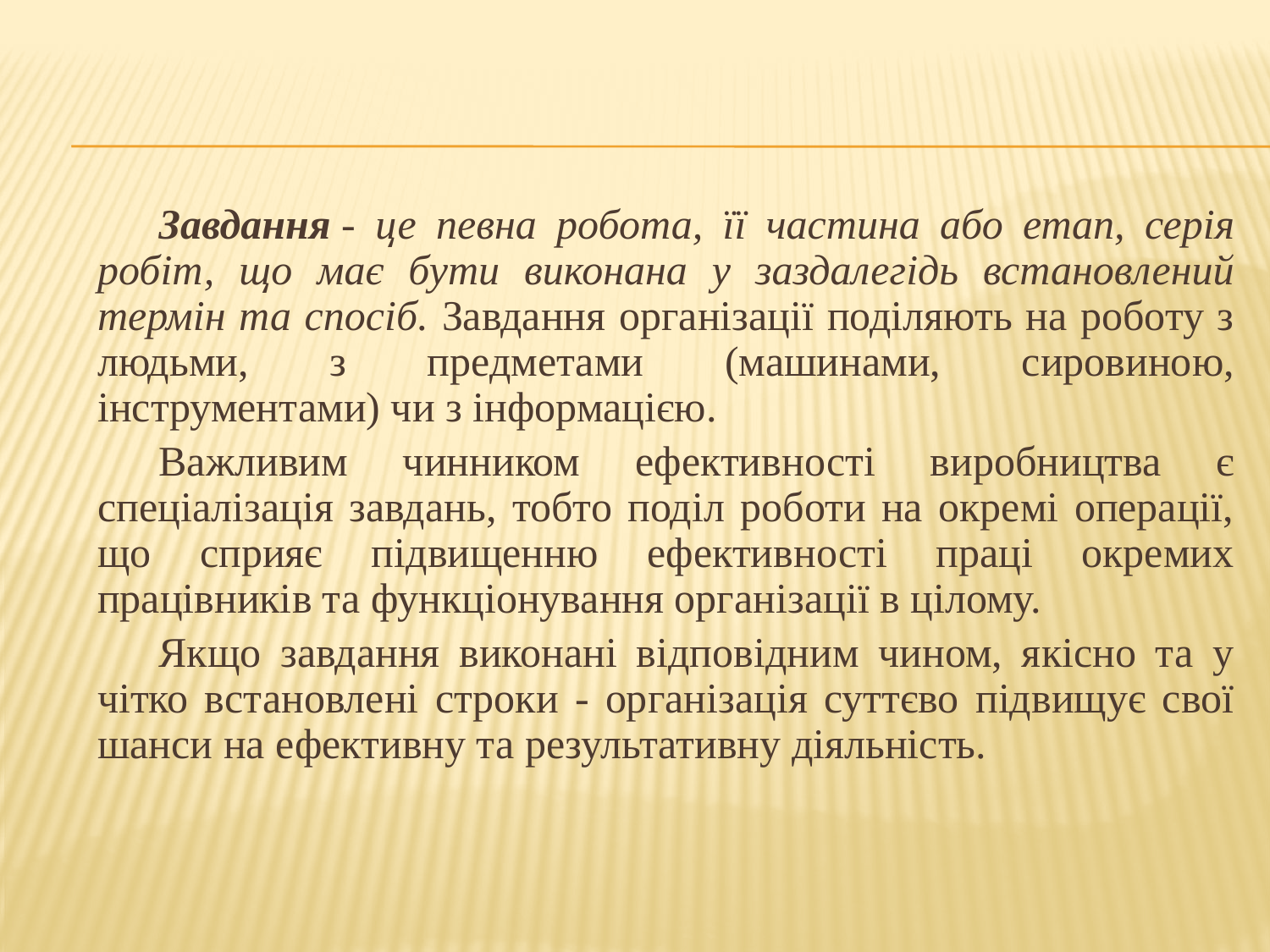

Завдання - це певна робота, її частина або етап, серія робіт, що має бути виконана у заздалегідь встановлений термін та спосіб. Завдання організації поділяють на роботу з людьми, з предметами (машинами, сировиною, інструментами) чи з інформацією.
Важливим чинником ефективності виробництва є спеціалізація завдань, тобто поділ роботи на окремі операції, що сприяє підвищенню ефективності праці окремих працівників та функціонування організації в цілому.
Якщо завдання виконані відповідним чином, якісно та у чітко встановлені строки - організація суттєво підвищує свої шанси на ефективну та результативну діяльність.